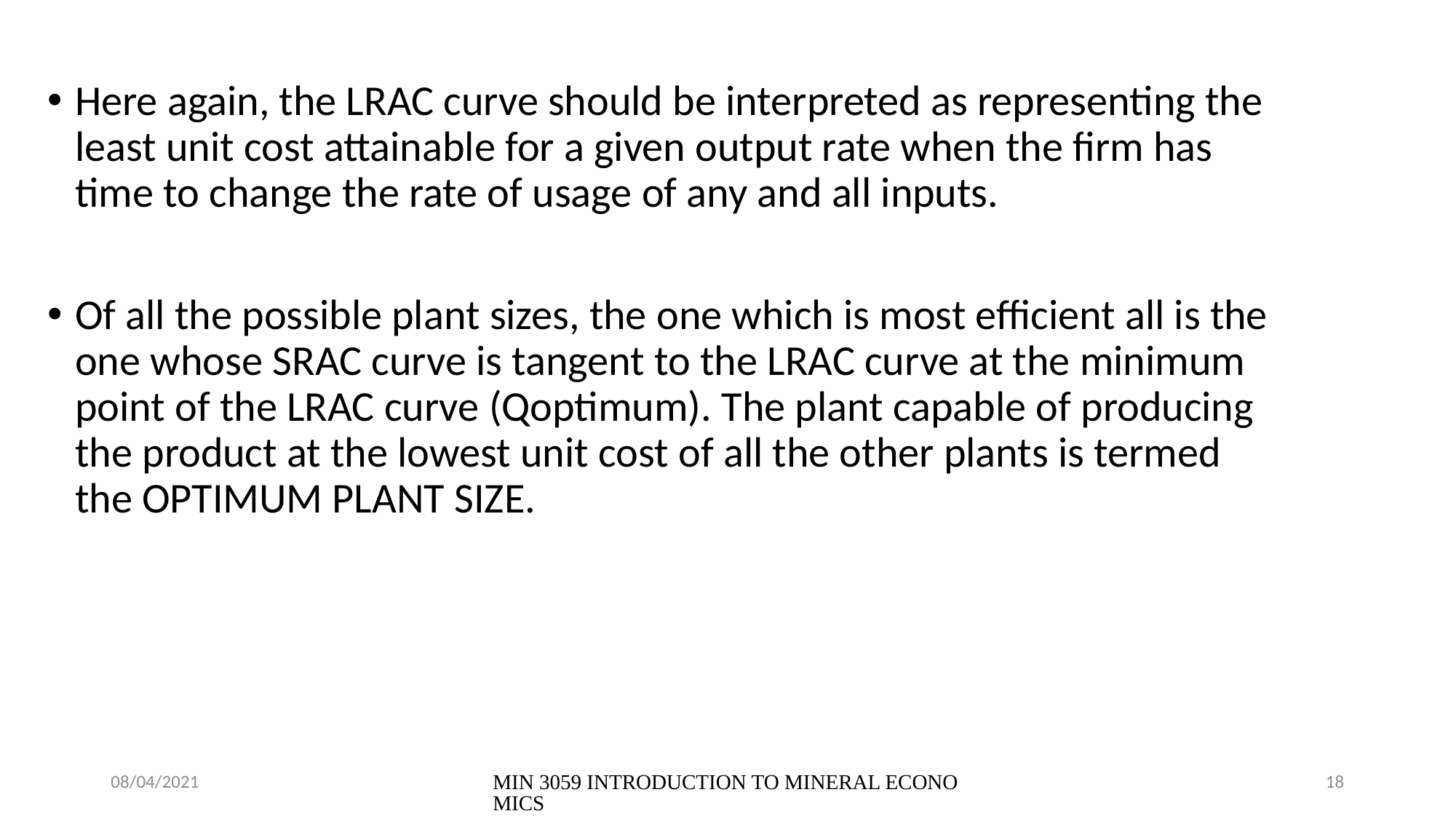

Here again, the LRAC curve should be interpreted as representing the least unit cost attainable for a given output rate when the firm has time to change the rate of usage of any and all inputs.

Of all the possible plant sizes, the one which is most efficient all is the one whose SRAC curve is tangent to the LRAC curve at the minimum point of the LRAC curve (Qoptimum). The plant capable of producing the product at the lowest unit cost of all the other plants is termed the OPTIMUM PLANT SIZE.

08/04/2021
MIN 3059 INTRODUCTION TO MINERAL ECONOMICS
18